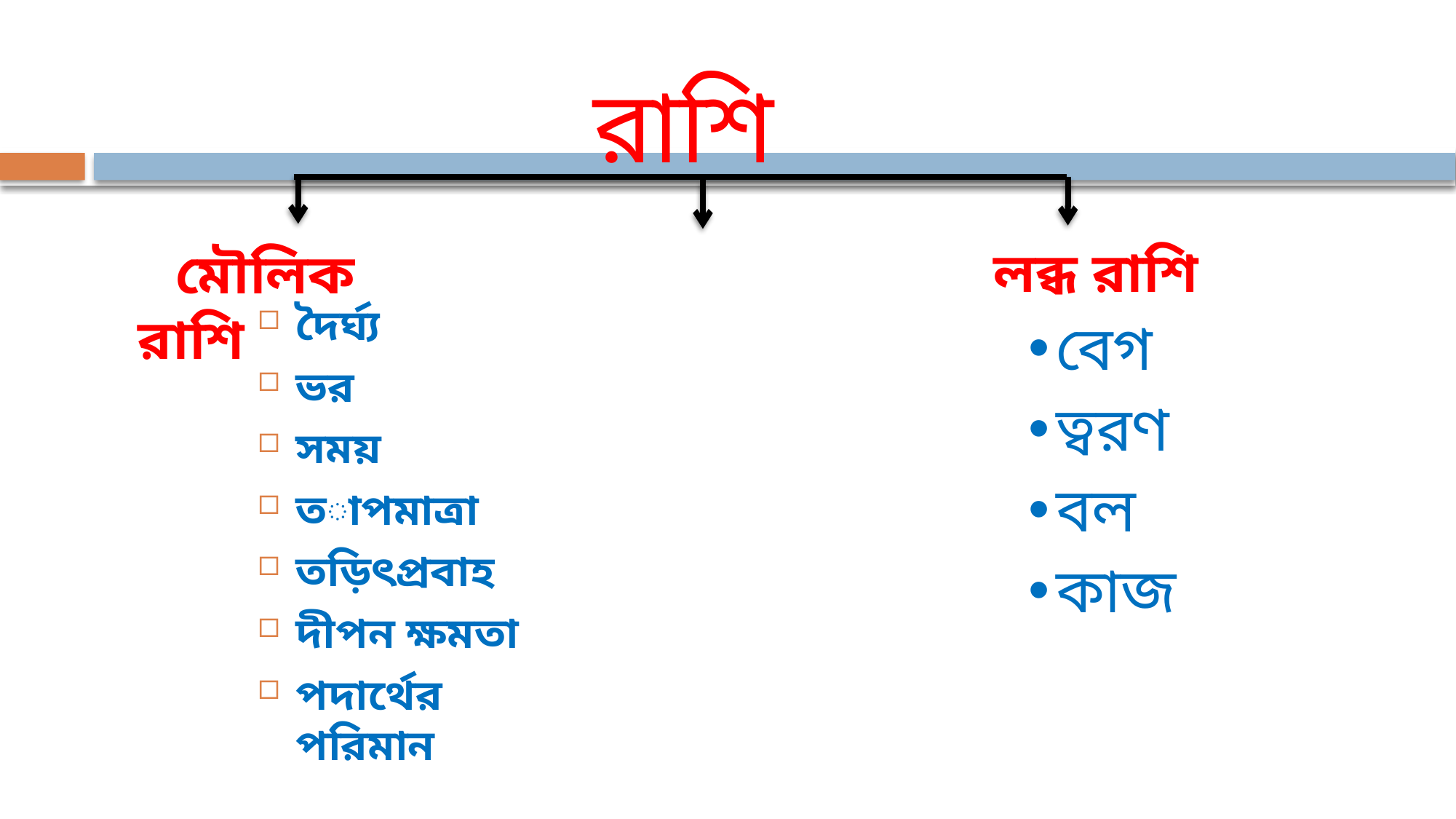

রাশি
   লব্ধ রাশি
   মৌলিক রাশি
দৈর্ঘ্য
ভর
সময়
তাপমাত্রা
তড়িৎপ্রবাহ
দীপন ক্ষমতা
পদার্থের পরিমান

বেগ
ত্বরণ
বল
কাজ